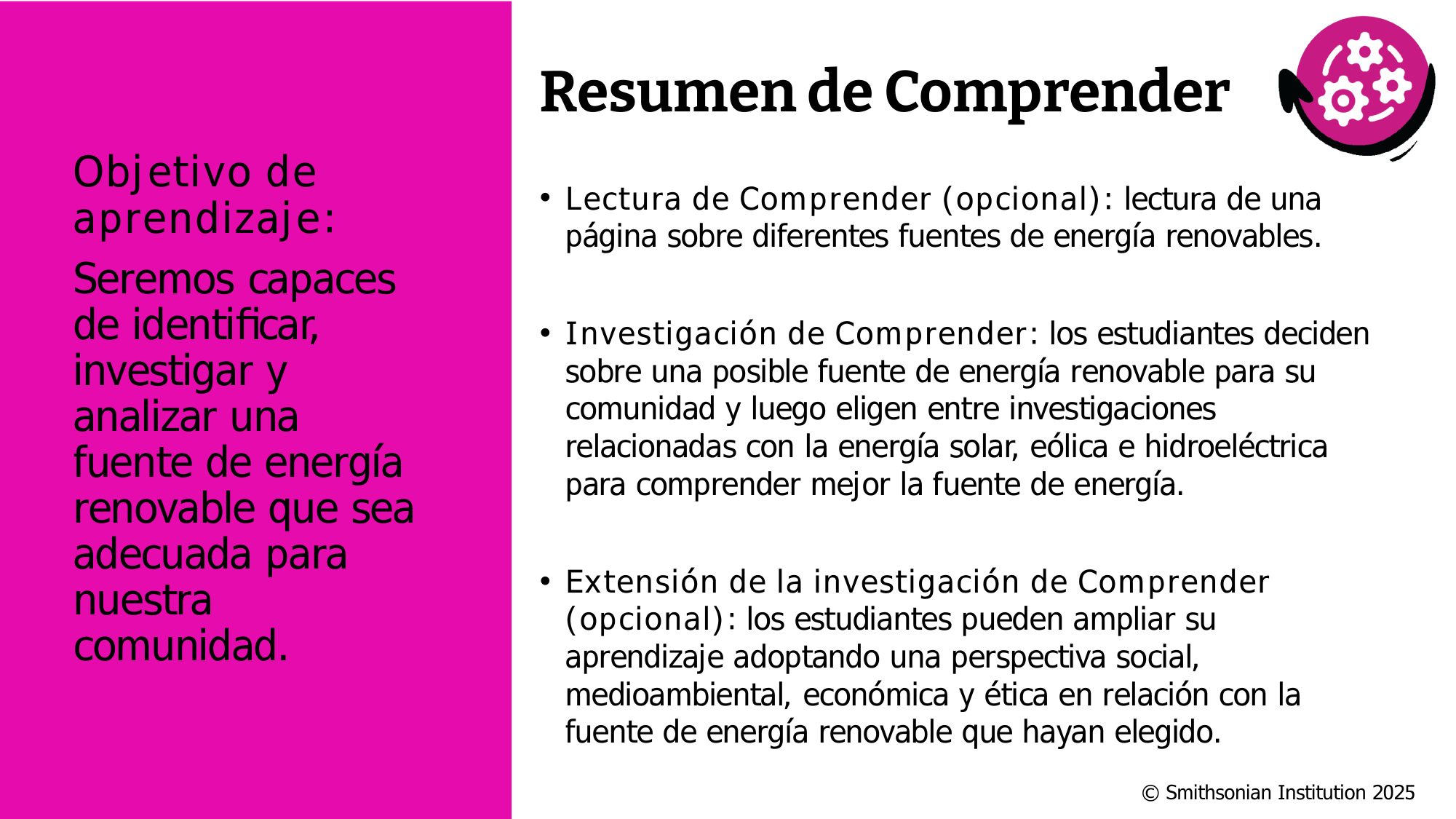

# Resumen de Comprender
Objetivo de aprendizaje:
Seremos capaces de identificar, investigar y analizar una fuente de energía renovable que sea adecuada para nuestra comunidad.
Lectura de Comprender (opcional): lectura de una página sobre diferentes fuentes de energía renovables.

Investigación de Comprender: los estudiantes deciden sobre una posible fuente de energía renovable para su comunidad y luego eligen entre investigaciones relacionadas con la energía solar, eólica e hidroeléctrica para comprender mejor la fuente de energía.

Extensión de la investigación de Comprender (opcional): los estudiantes pueden ampliar su aprendizaje adoptando una perspectiva social, medioambiental, económica y ética en relación con la fuente de energía renovable que hayan elegido.